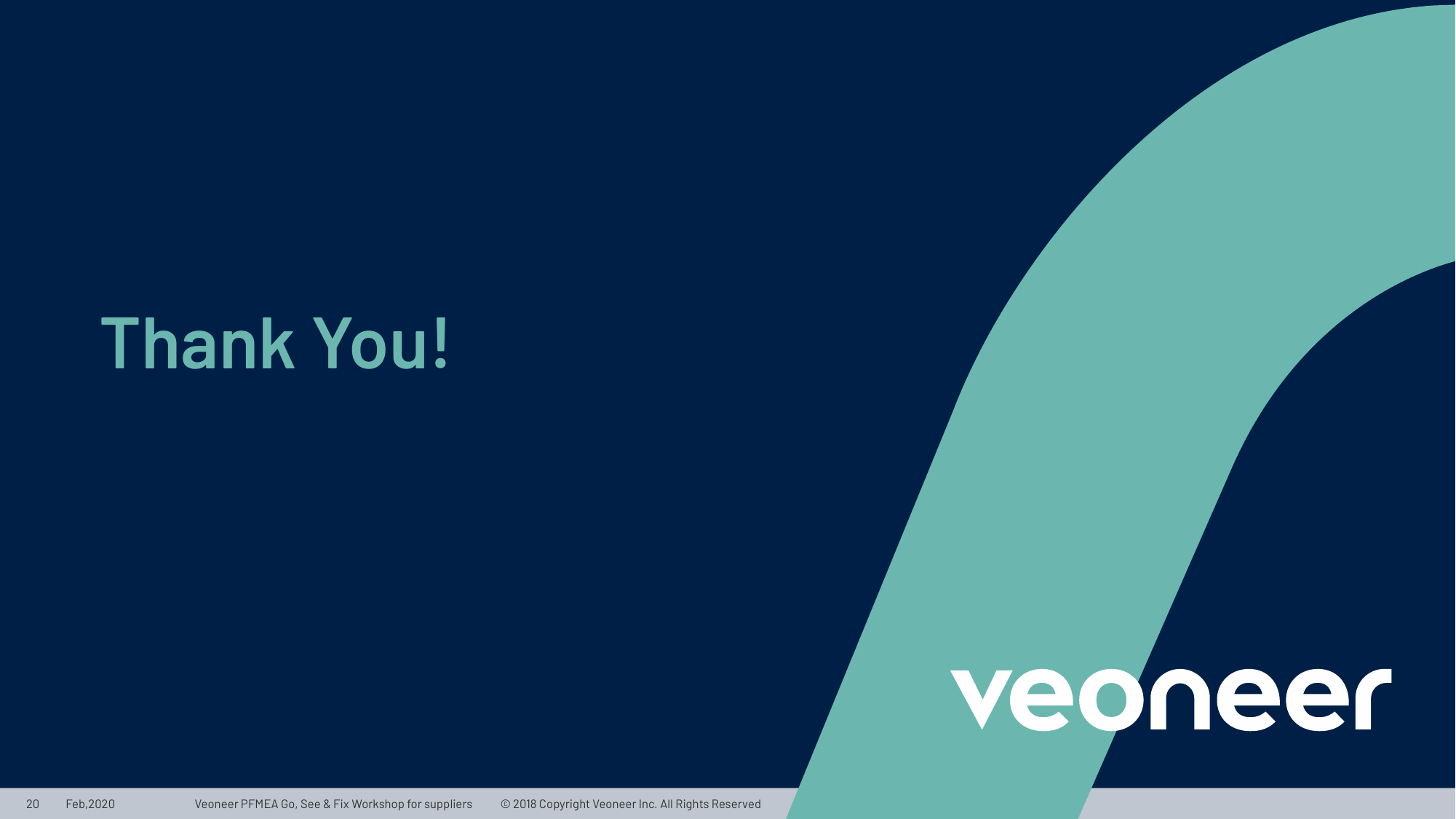

# Thank You!
20
Feb,2020
Veoneer PFMEA Go, See & Fix Workshop for suppliers